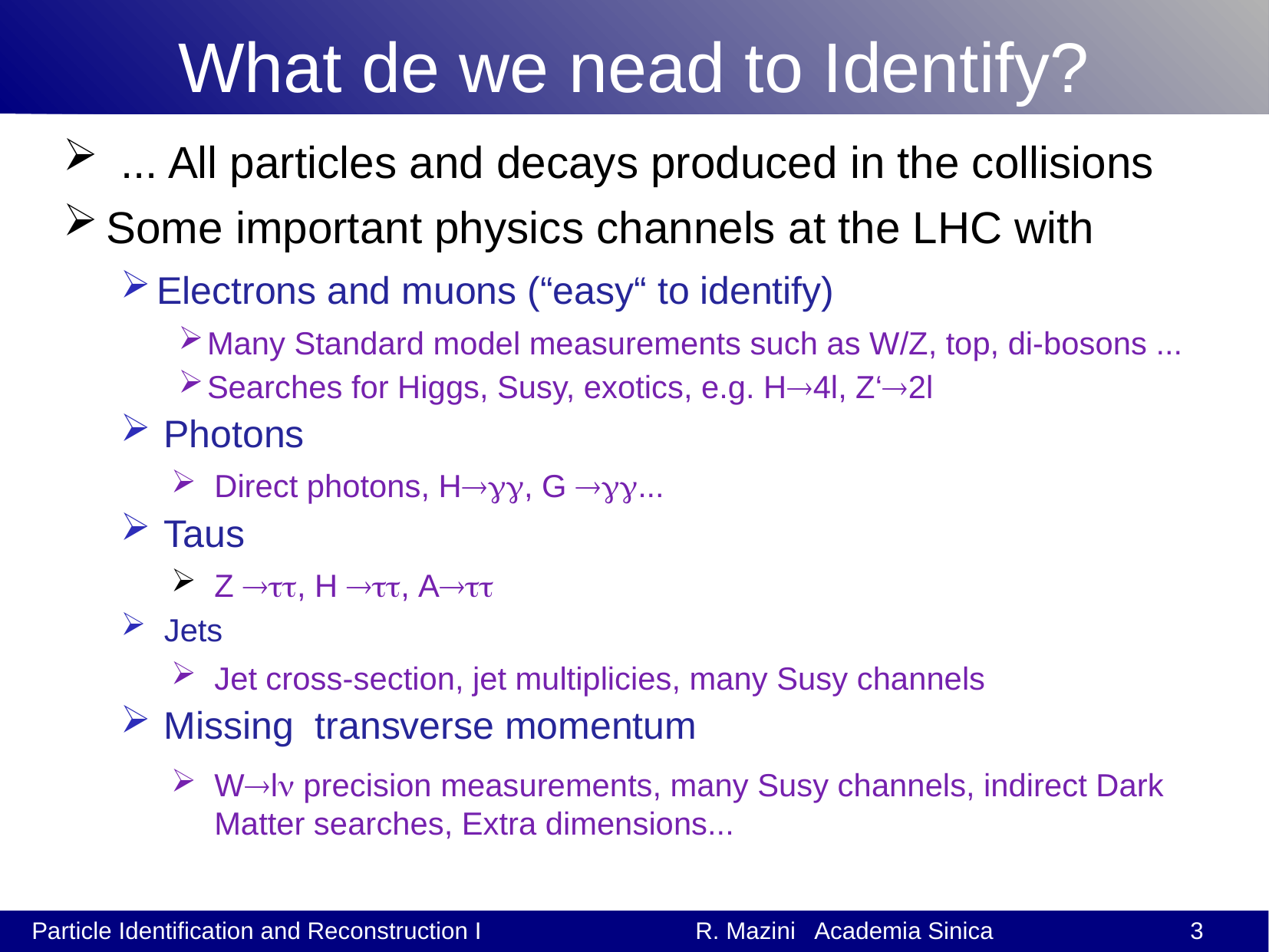

# What de we nead to Identify?
... All particles and decays produced in the collisions
Some important physics channels at the LHC with
Electrons and muons (“easy“ to identify)
Many Standard model measurements such as W/Z, top, di-bosons ...
Searches for Higgs, Susy, exotics, e.g. H→4l, Z‘→2l
Photons
Direct photons, H→γγ, G →γγ...
Taus
Z →ττ, H →ττ, A→ττ
Jets
Jet cross-section, jet multiplicies, many Susy channels
Missing  transverse momentum
W→lν precision measurements, many Susy channels, indirect Dark Matter searches, Extra dimensions...